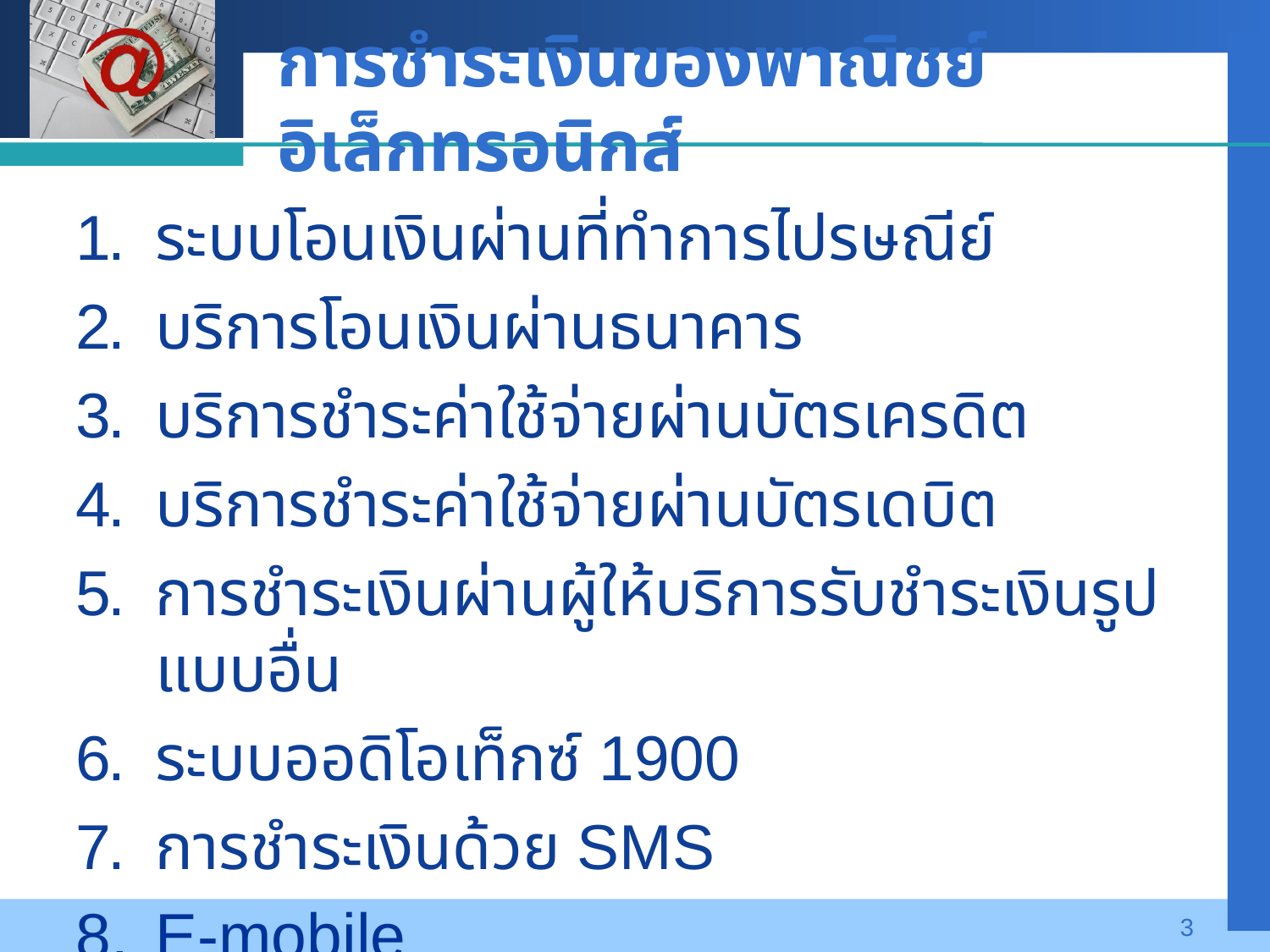

# การชำระเงินของพาณิชย์อิเล็กทรอนิกส์
ระบบโอนเงินผ่านที่ทำการไปรษณีย์
บริการโอนเงินผ่านธนาคาร
บริการชำระค่าใช้จ่ายผ่านบัตรเครดิต
บริการชำระค่าใช้จ่ายผ่านบัตรเดบิต
การชำระเงินผ่านผู้ให้บริการรับชำระเงินรูปแบบอื่น
ระบบออดิโอเท็กซ์ 1900
การชำระเงินด้วย SMS
E-mobile

3